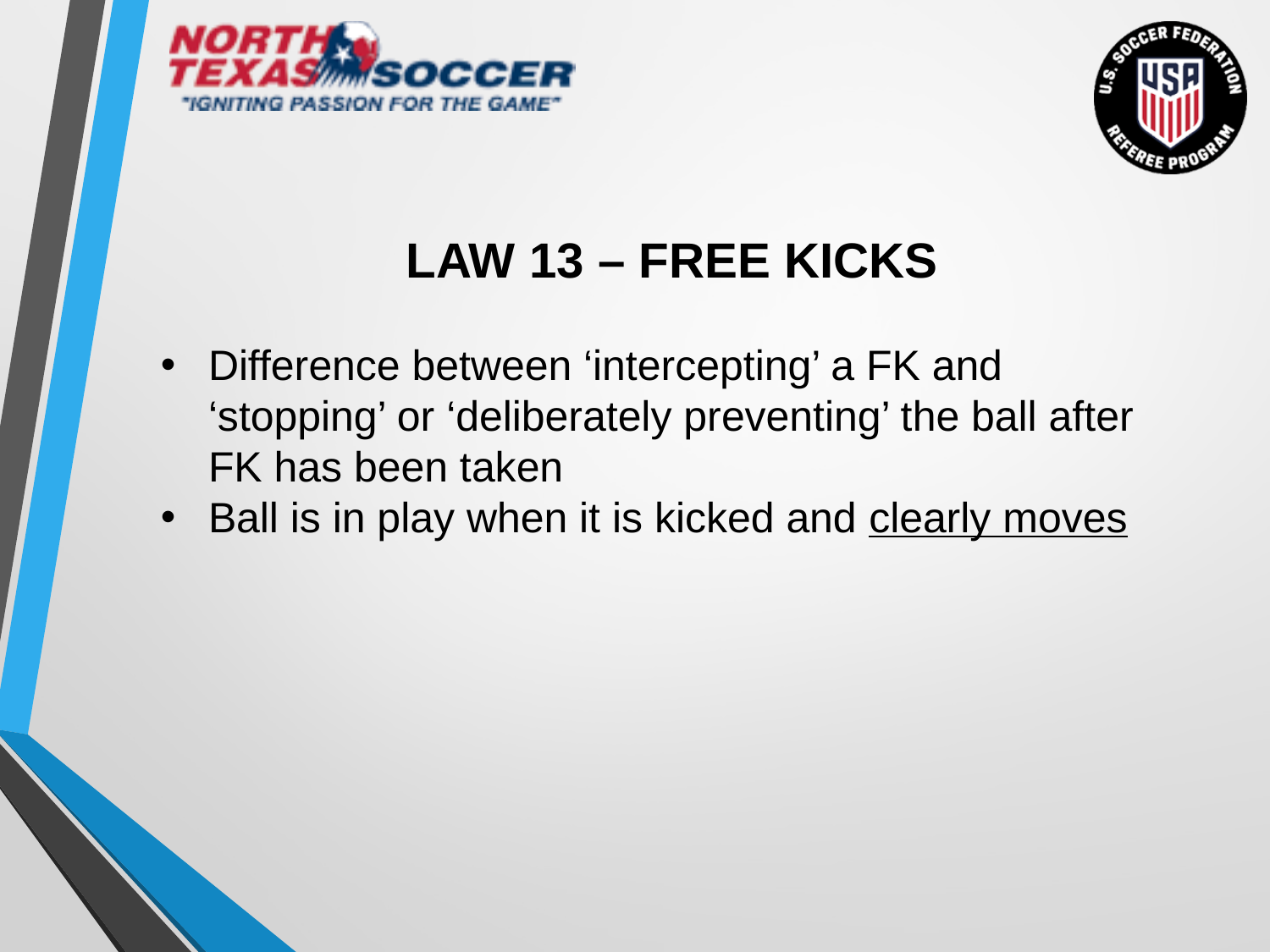

LAW 13 – Free kicks

Difference between ‘intercepting’ a FK and ‘stopping’ or ‘deliberately preventing’ the ball after FK has been taken
Ball is in play when it is kicked and clearly moves